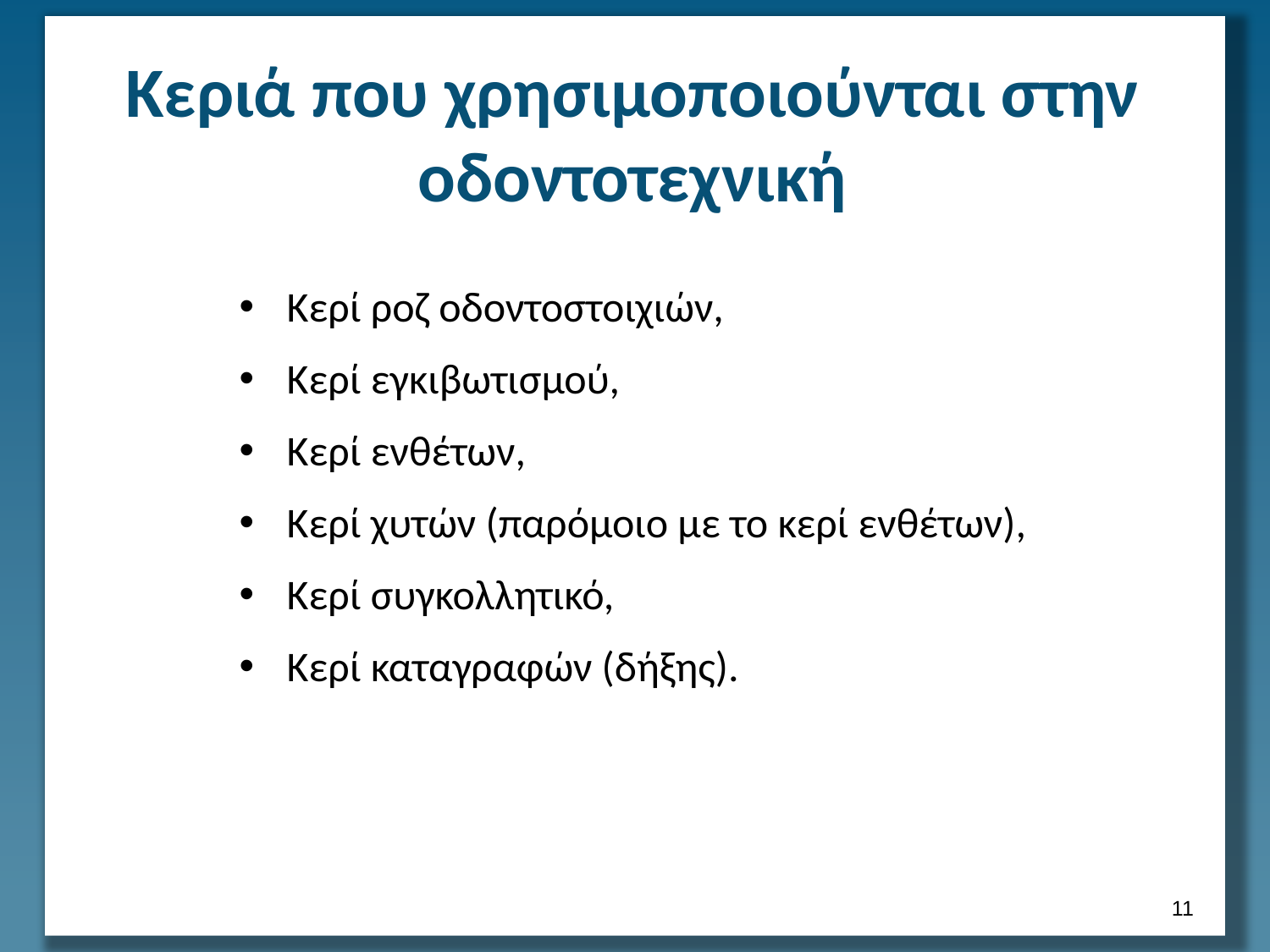

# Κεριά που χρησιμοποιούνται στην οδοντοτεχνική
Κερί ροζ οδοντοστοιχιών,
Κερί εγκιβωτισμού,
Κερί ενθέτων,
Κερί χυτών (παρόμοιο με το κερί ενθέτων),
Κερί συγκολλητικό,
Κερί καταγραφών (δήξης).
11